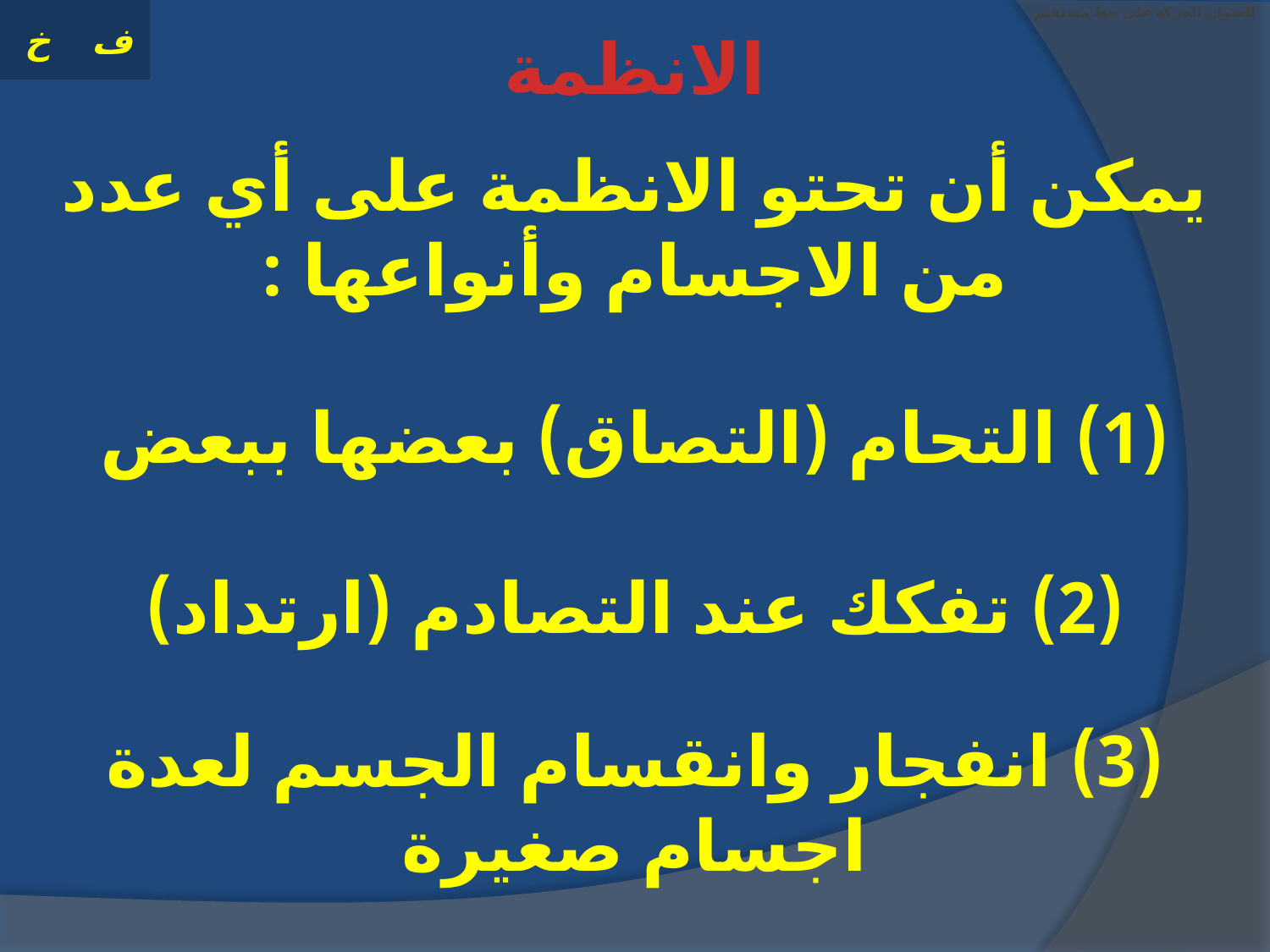

# العنوان الحركة على خط مستقيم
الانظمة
يمكن أن تحتو الانظمة على أي عدد من الاجسام وأنواعها :
(1) التحام (التصاق) بعضها ببعض
(2) تفكك عند التصادم (ارتداد)
(3) انفجار وانقسام الجسم لعدة اجسام صغيرة